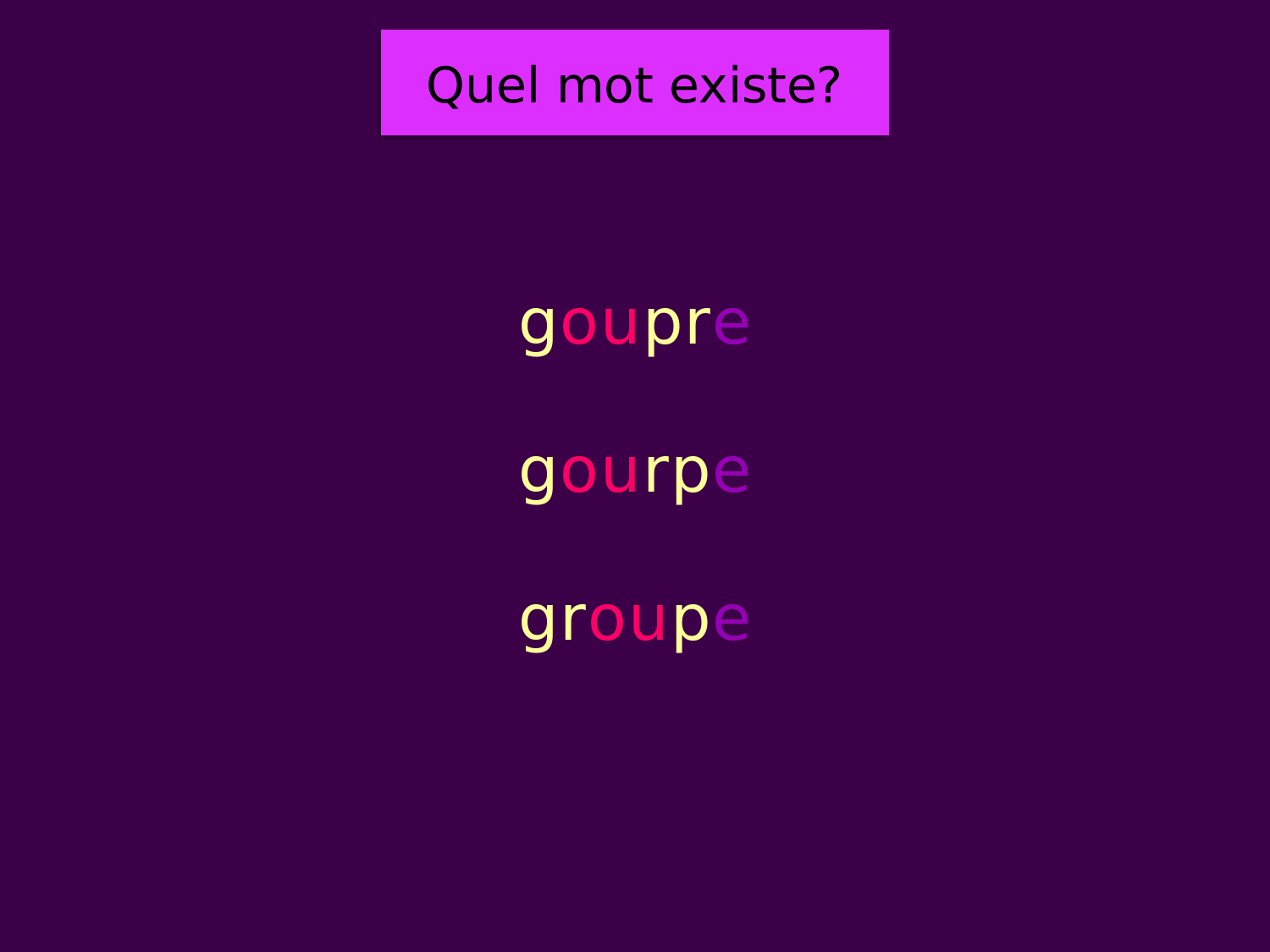

Quel mot existe?
#
goupre
gourpe
groupe